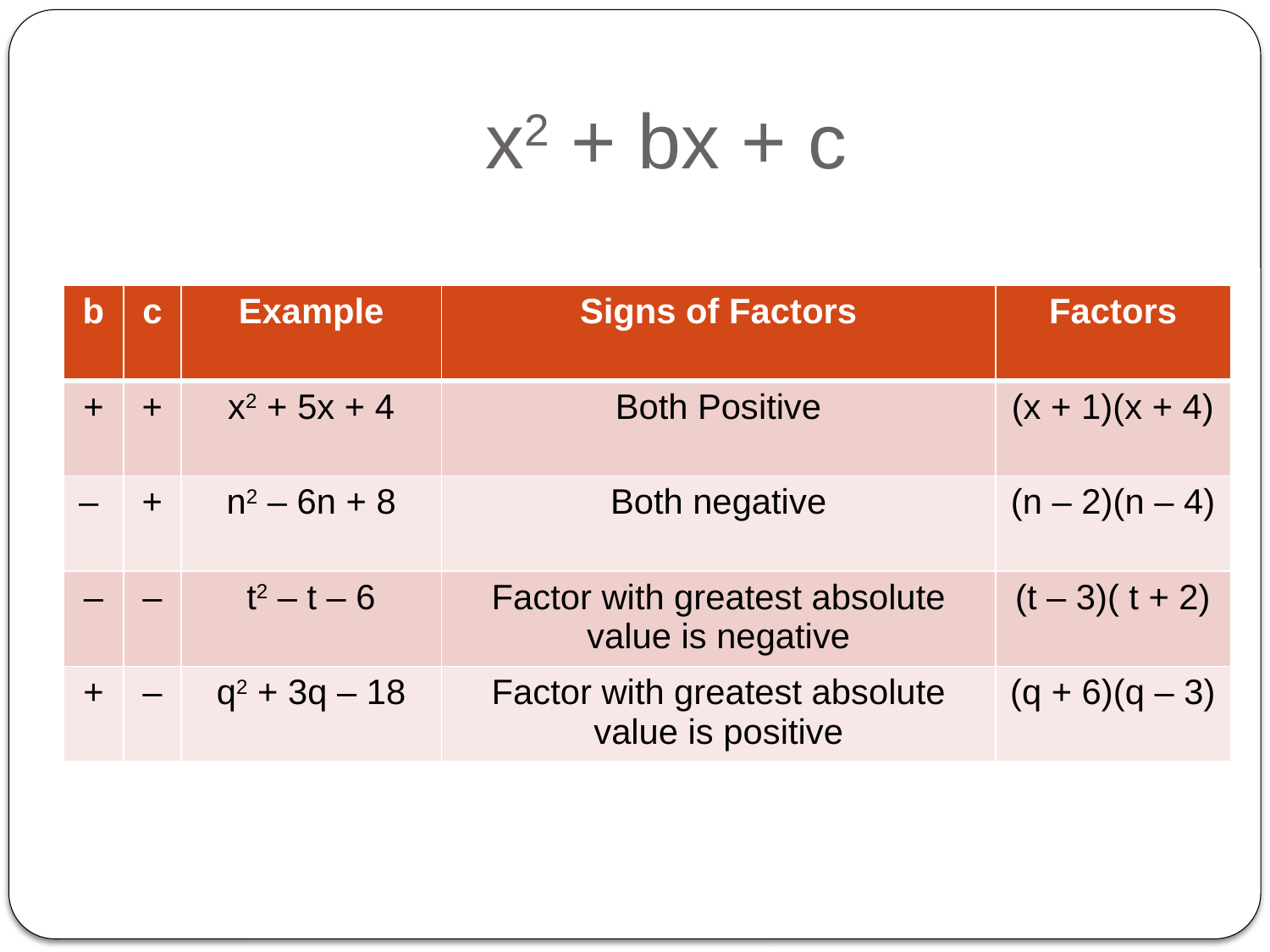

# x2 + bx + c
| b | c | Example | Signs of Factors | Factors |
| --- | --- | --- | --- | --- |
| + | + | x2 + 5x + 4 | Both Positive | (x + 1)(x + 4) |
| – | + | n2 – 6n + 8 | Both negative | (n – 2)(n – 4) |
| – | – | t2 – t – 6 | Factor with greatest absolute value is negative | (t – 3)( t + 2) |
| + | – | q2 + 3q – 18 | Factor with greatest absolute value is positive | (q + 6)(q – 3) |